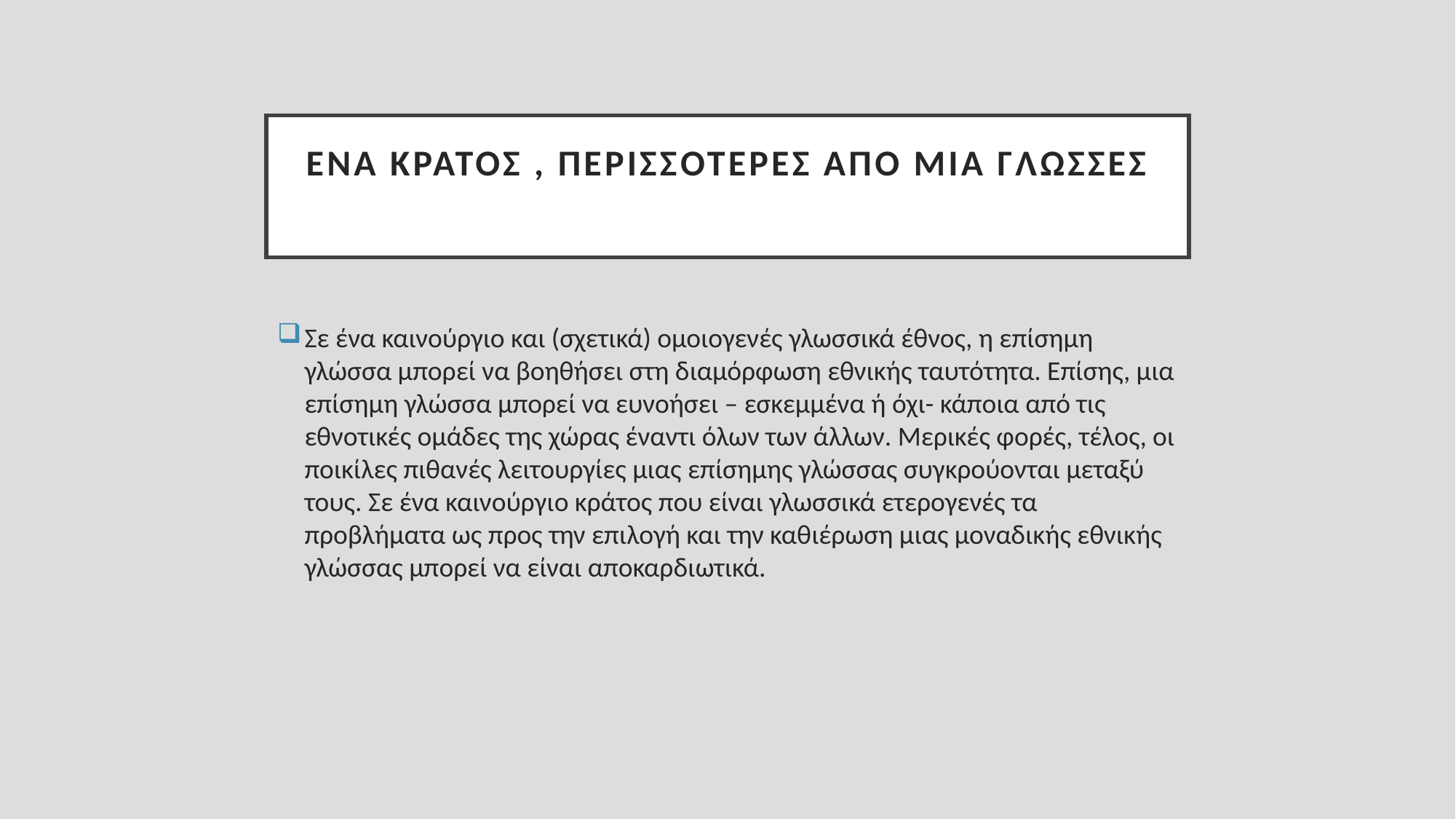

# Ένα κράτος , περισσότερες από μια γλώσσες
Σε ένα καινούργιο και (σχετικά) ομοιογενές γλωσσικά έθνος, η επίσημη γλώσσα μπορεί να βοηθήσει στη διαμόρφωση εθνικής ταυτότητα. Επίσης, μια επίσημη γλώσσα μπορεί να ευνοήσει – εσκεμμένα ή όχι- κάποια από τις εθνοτικές ομάδες της χώρας έναντι όλων των άλλων. Μερικές φορές, τέλος, οι ποικίλες πιθανές λειτουργίες μιας επίσημης γλώσσας συγκρούονται μεταξύ τους. Σε ένα καινούργιο κράτος που είναι γλωσσικά ετερογενές τα προβλήματα ως προς την επιλογή και την καθιέρωση μιας μοναδικής εθνικής γλώσσας μπορεί να είναι αποκαρδιωτικά.